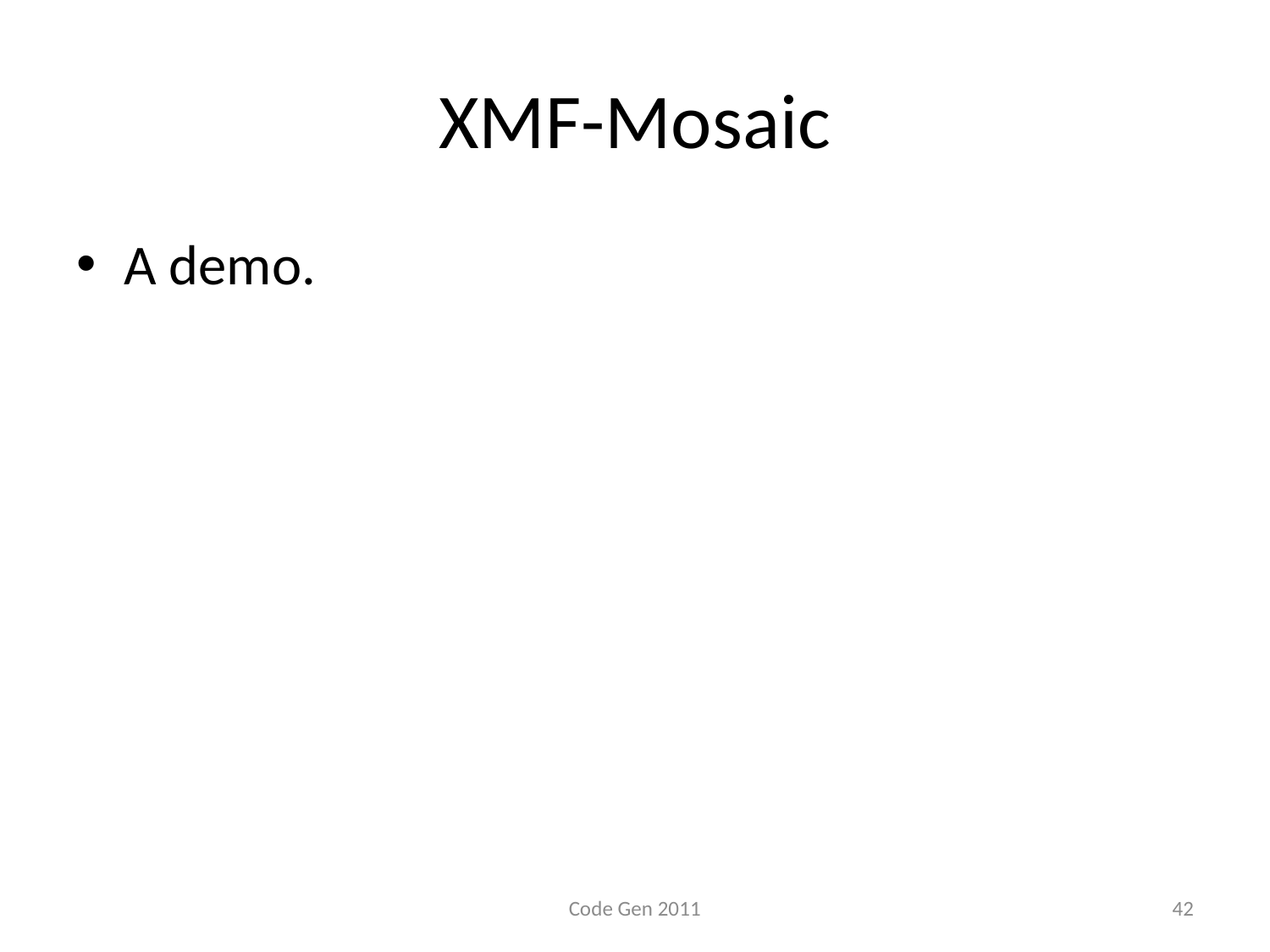

# XMF-Mosaic
A demo.
Code Gen 2011
42